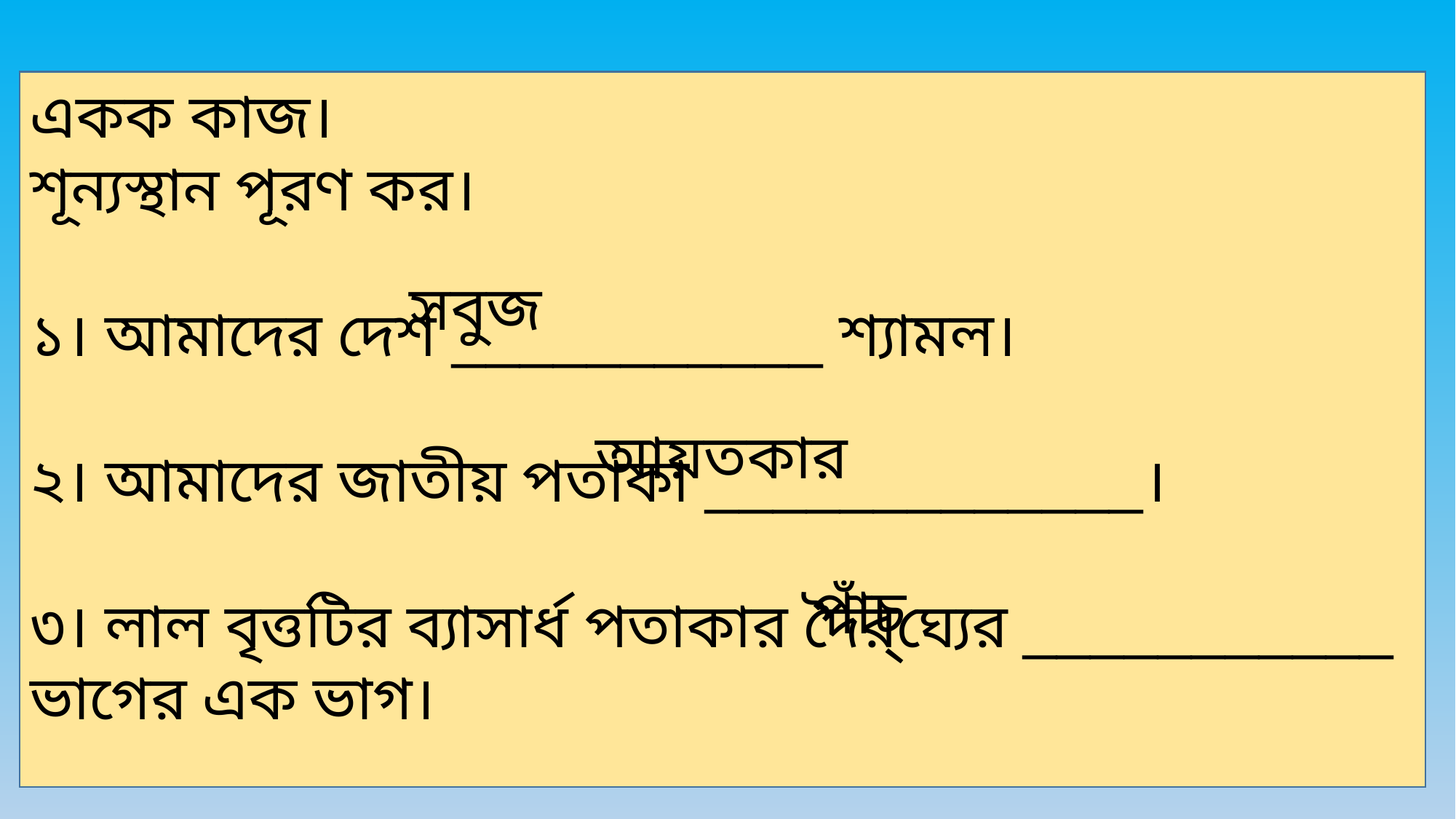

একক কাজ।
শূন্যস্থান পূরণ কর।

১। আমাদের দেশ ___________ শ্যামল।

২। আমাদের জাতীয় পতাকা _____________।

৩। লাল বৃত্তটির ব্যাসার্ধ পতাকার দৈর্ঘ্যের ___________ ভাগের এক ভাগ।
সবুজ
আয়তকার
পাঁচ